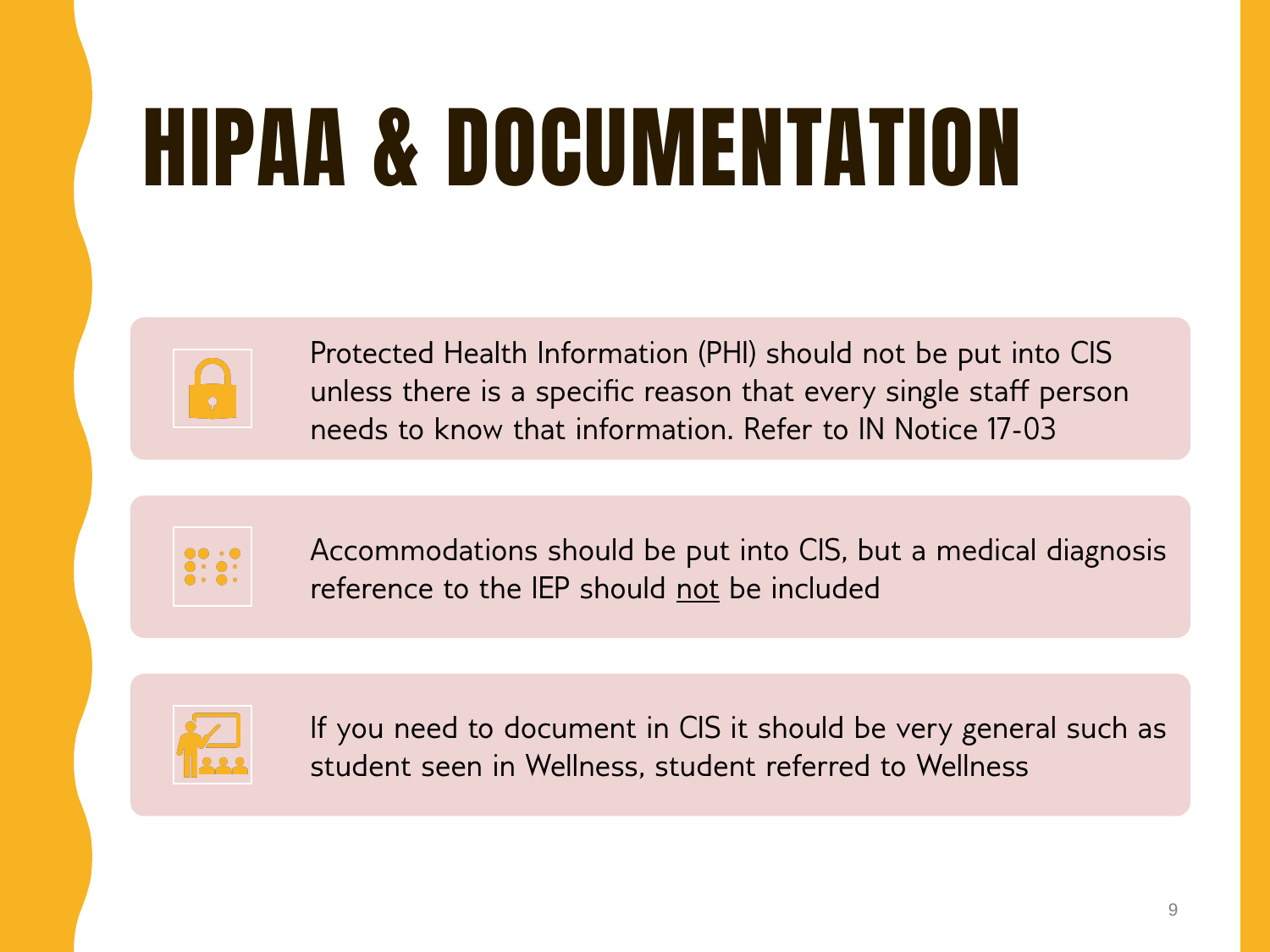

# HIPAA & Documentation
Protected Health Information (PHI) should not be put into CIS unless there is a specific reason that every single staff person needs to know that information. Refer to IN Notice 17-03
Accommodations should be put into CIS, but a medical diagnosis reference to the IEP should not be included
If you need to document in CIS it should be very general such as student seen in Wellness, student referred to Wellness
9